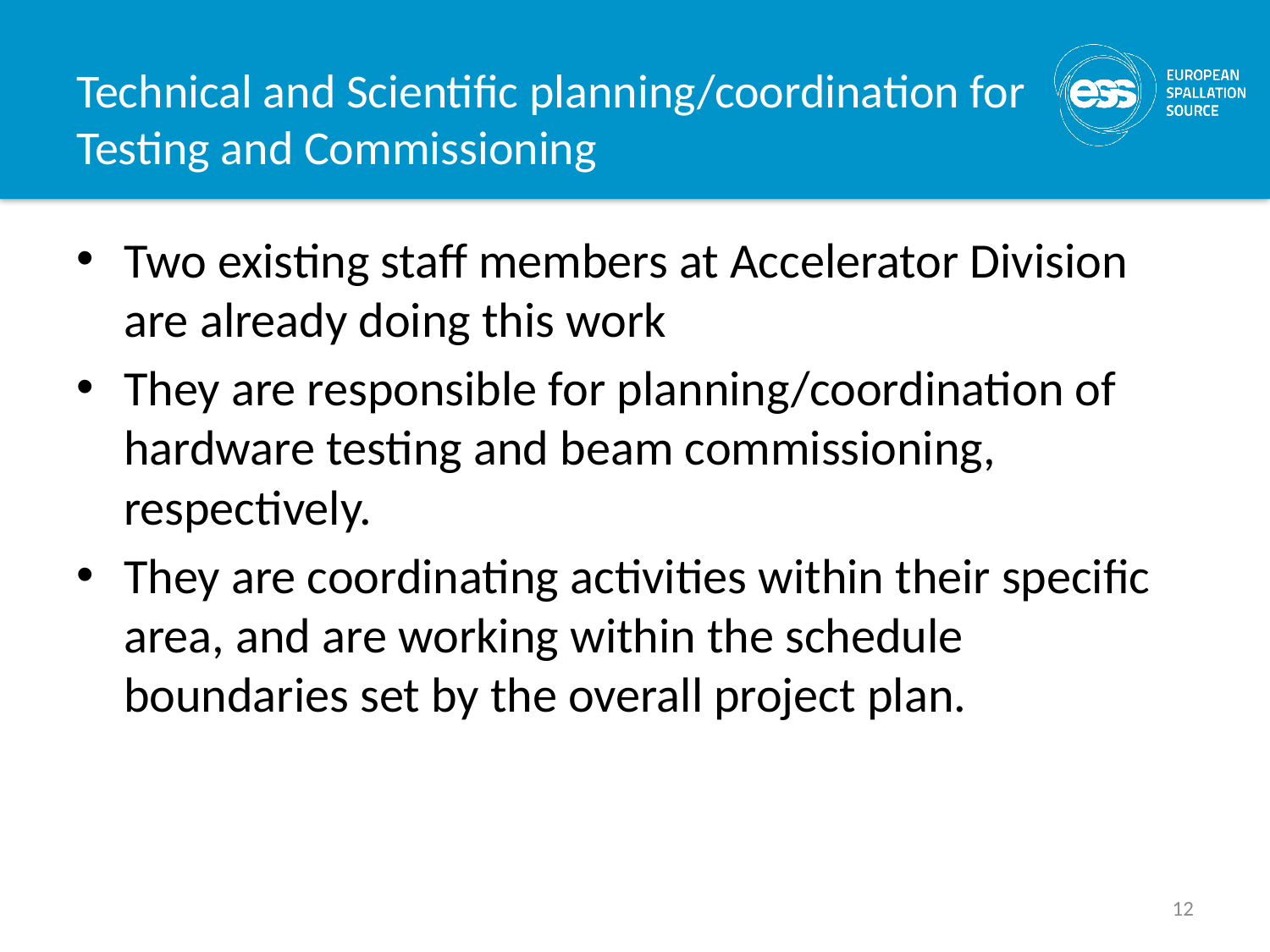

# Technical and Scientific planning/coordination for Testing and Commissioning
Two existing staff members at Accelerator Division are already doing this work
They are responsible for planning/coordination of hardware testing and beam commissioning, respectively.
They are coordinating activities within their specific area, and are working within the schedule boundaries set by the overall project plan.
12